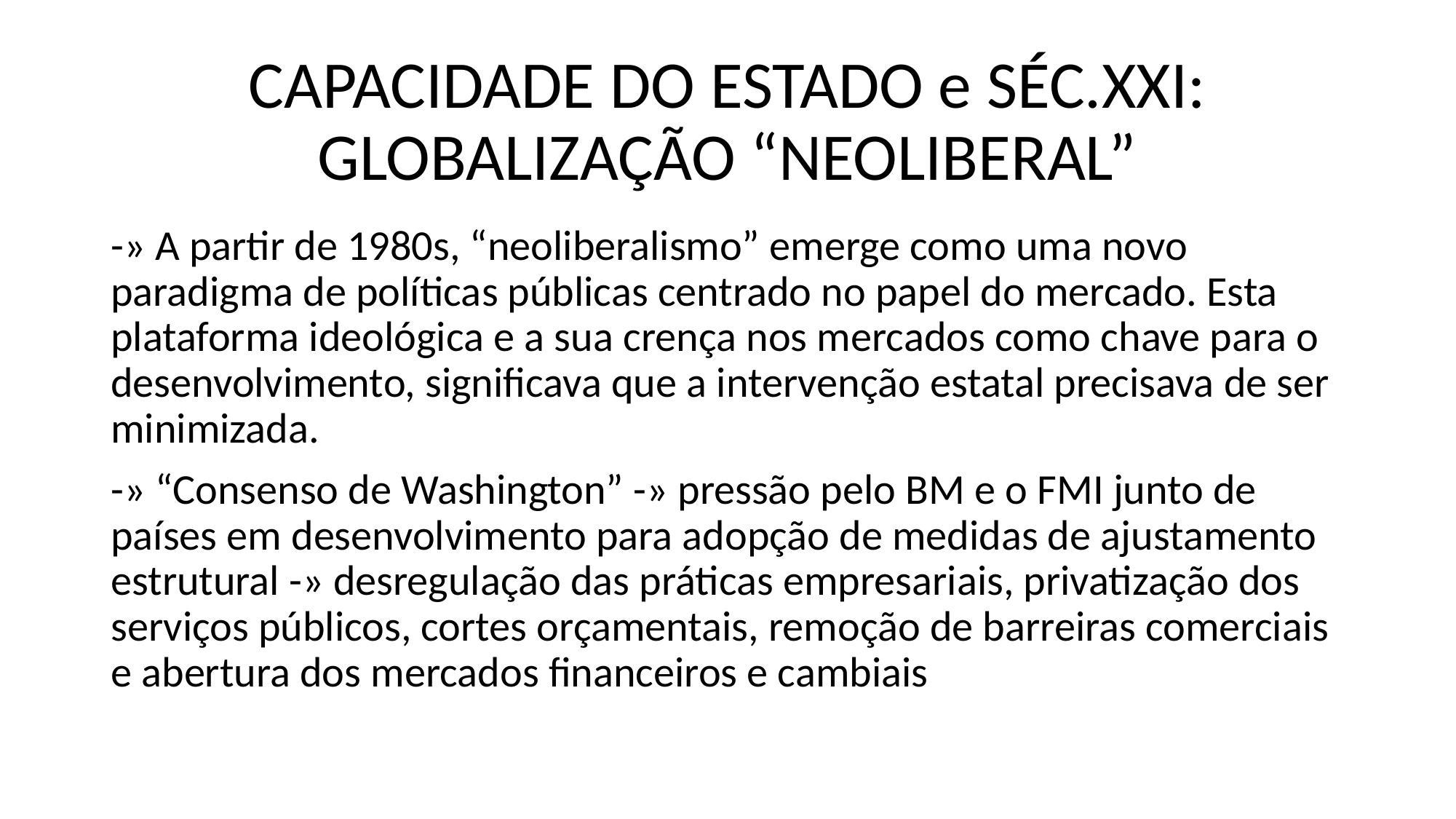

# CAPACIDADE DO ESTADO e SÉC.XXI: GLOBALIZAÇÃO “NEOLIBERAL”
-» A partir de 1980s, “neoliberalismo” emerge como uma novo paradigma de políticas públicas centrado no papel do mercado. Esta plataforma ideológica e a sua crença nos mercados como chave para o desenvolvimento, significava que a intervenção estatal precisava de ser minimizada.
-» “Consenso de Washington” -» pressão pelo BM e o FMI junto de países em desenvolvimento para adopção de medidas de ajustamento estrutural -» desregulação das práticas empresariais, privatização dos serviços públicos, cortes orçamentais, remoção de barreiras comerciais e abertura dos mercados financeiros e cambiais